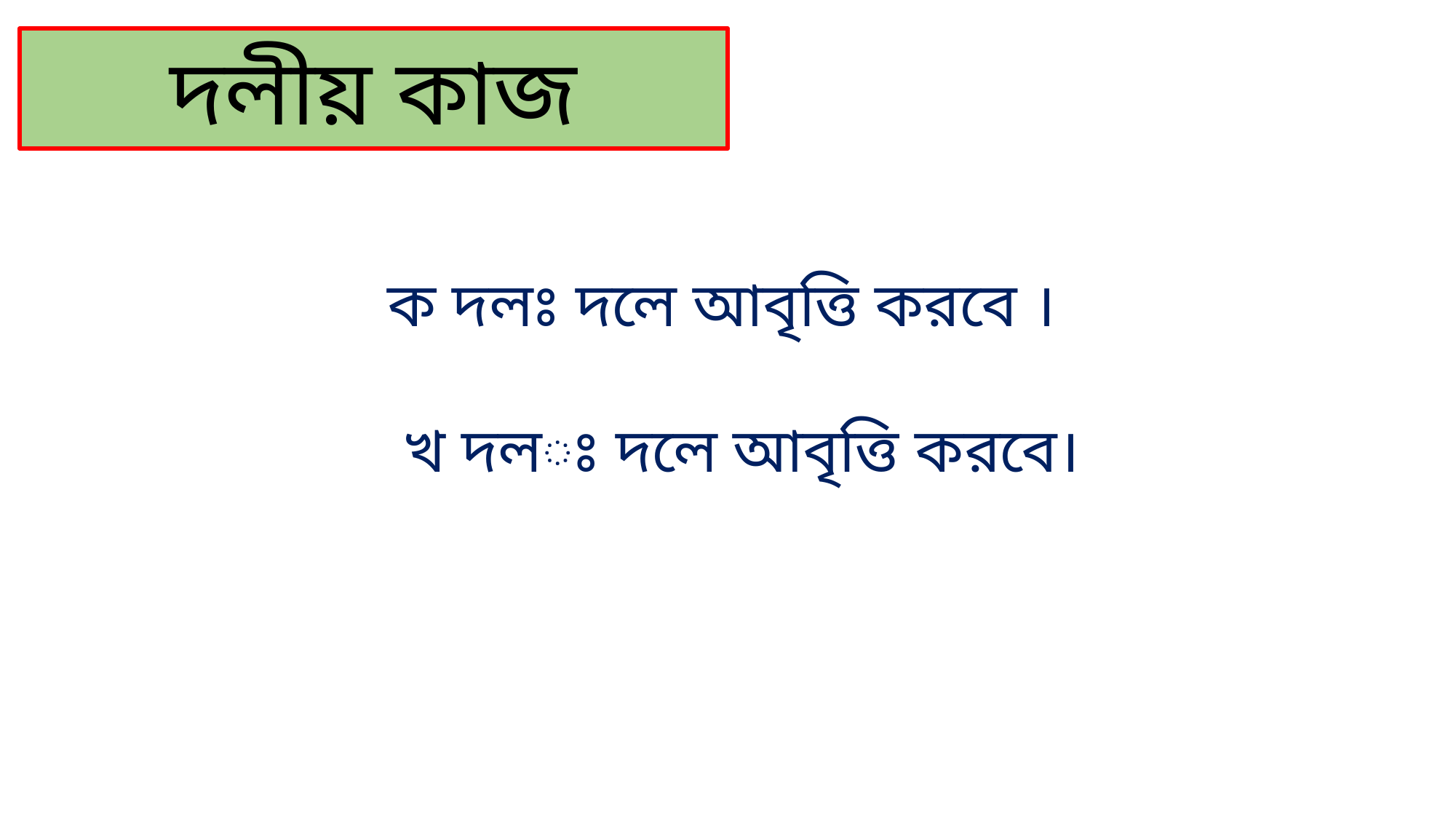

দলীয় কাজ
    ক দলঃ দলে আবৃত্তি করবে ।

     খ দলঃ দলে আবৃত্তি করবে।